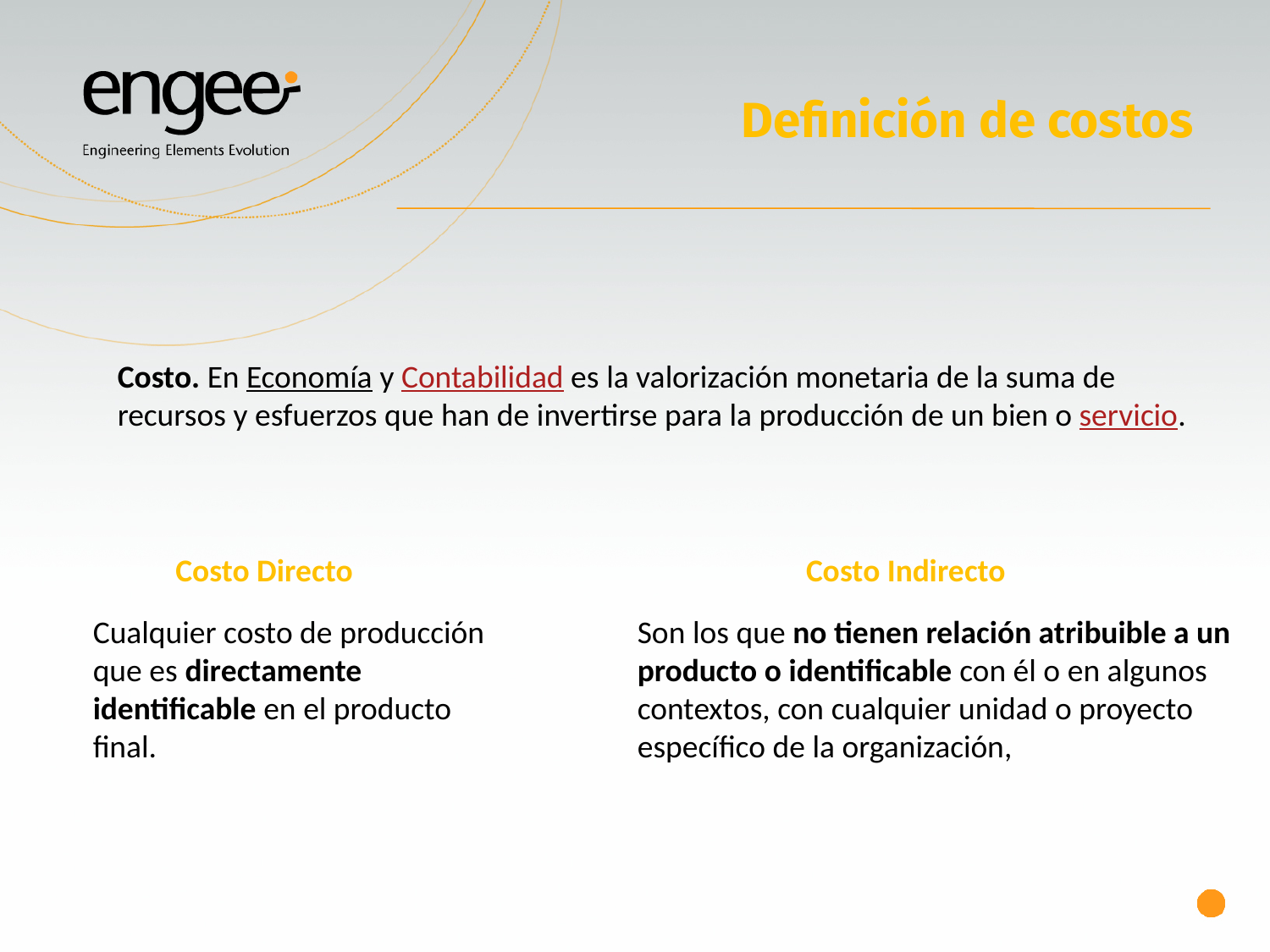

# Definición de costos
Costo. En Economía y Contabilidad es la valorización monetaria de la suma de recursos y esfuerzos que han de invertirse para la producción de un bien o servicio.
Costo Directo
Costo Indirecto
Son los que no tienen relación atribuible a un producto o identificable con él o en algunos contextos, con cualquier unidad o proyecto específico de la organización,
Cualquier costo de producción que es directamente identificable en el producto final.